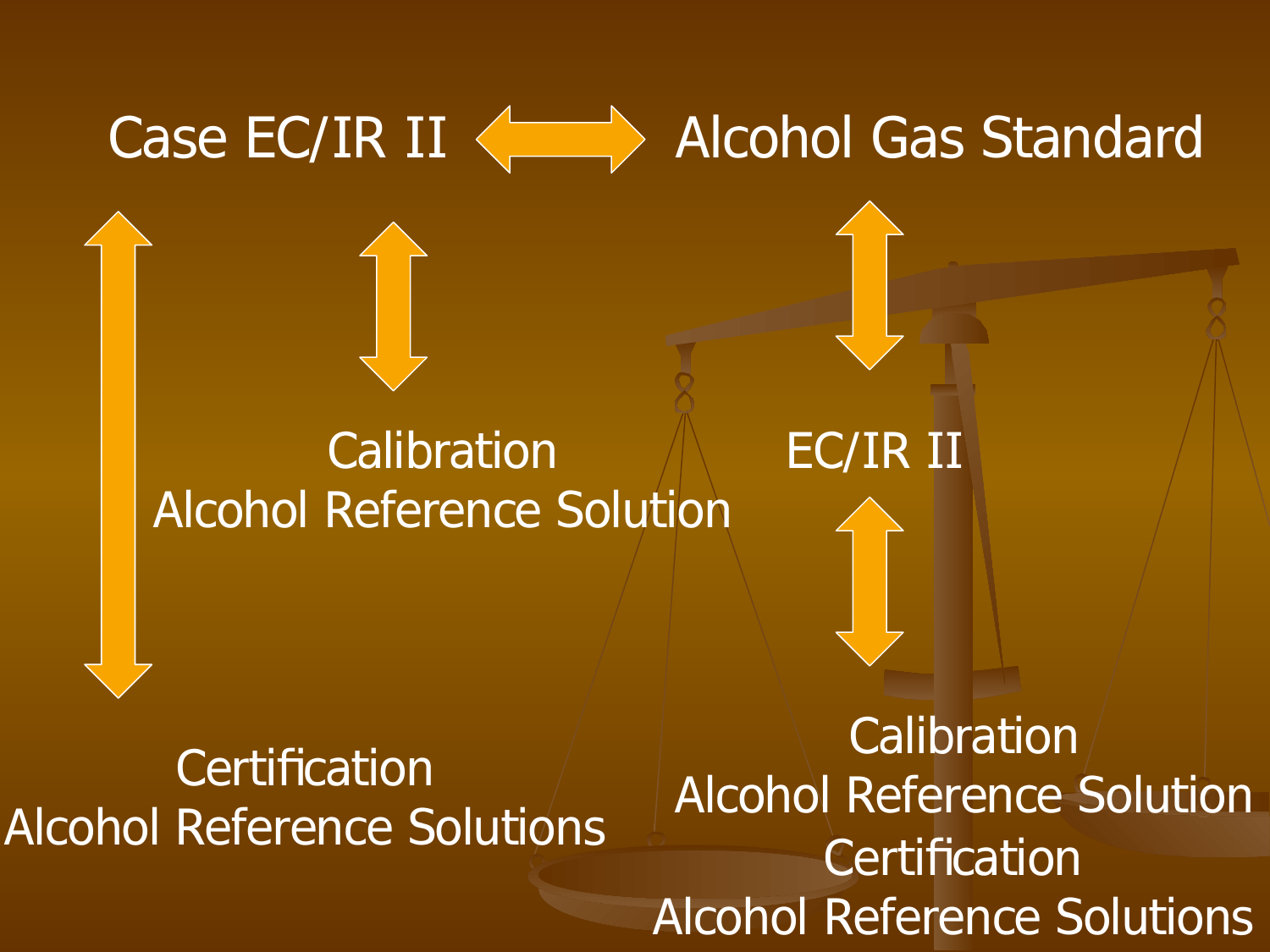

Case EC/IR II             Alcohol Gas Standard

Calibration
Alcohol Reference Solution
EC/IR II

Calibration
Alcohol Reference Solution
Certification
Alcohol Reference Solutions
Certification
Alcohol Reference Solutions